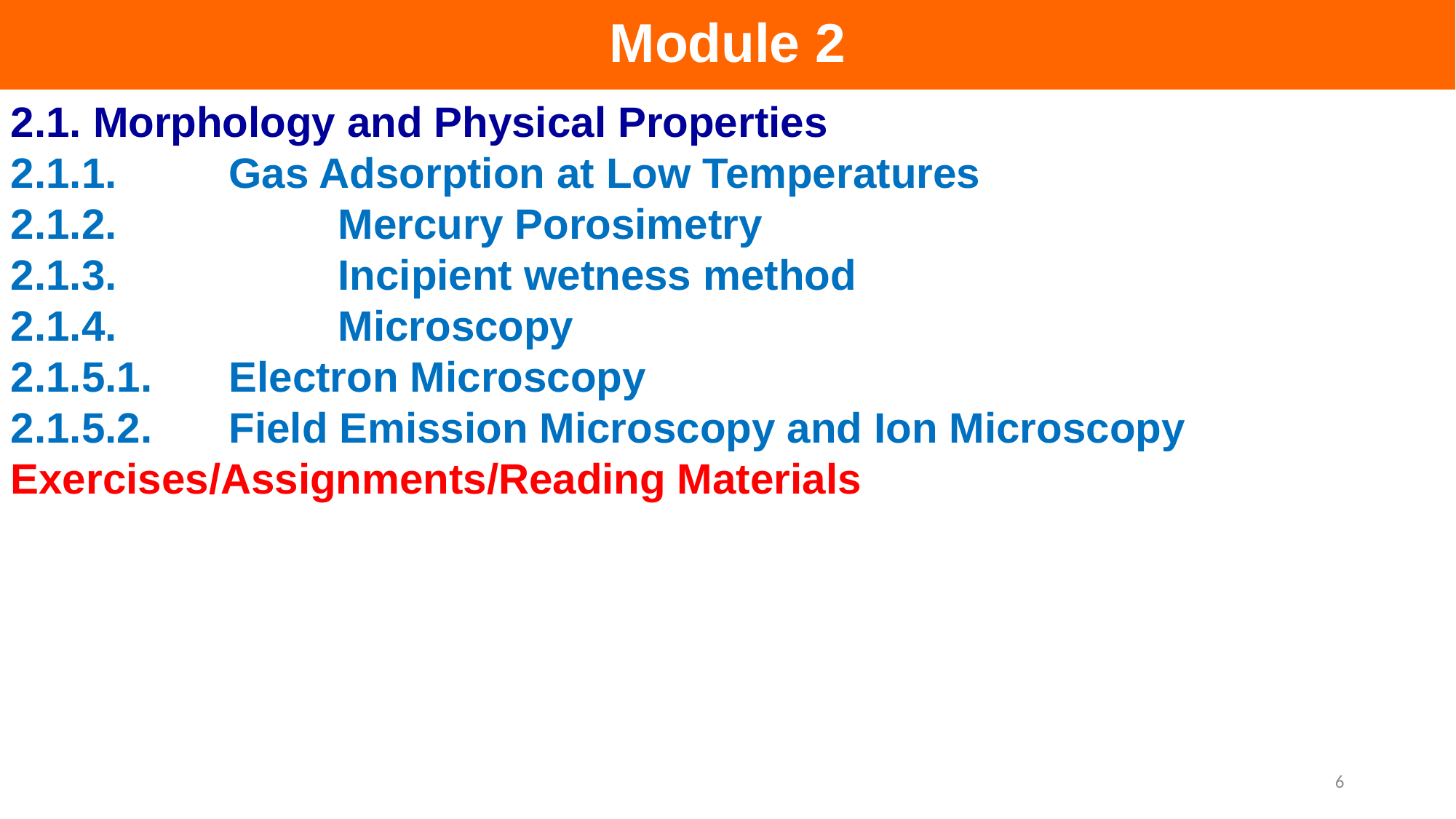

Module 2
2.1. Morphology and Physical Properties
2.1.1.  	Gas Adsorption at Low Temperatures
2.1.2. 		Mercury Porosimetry
2.1.3. 		Incipient wetness method
2.1.4. 		Microscopy
2.1.5.1. 	Electron Microscopy
2.1.5.2. 	Field Emission Microscopy and Ion Microscopy
Exercises/Assignments/Reading Materials
6